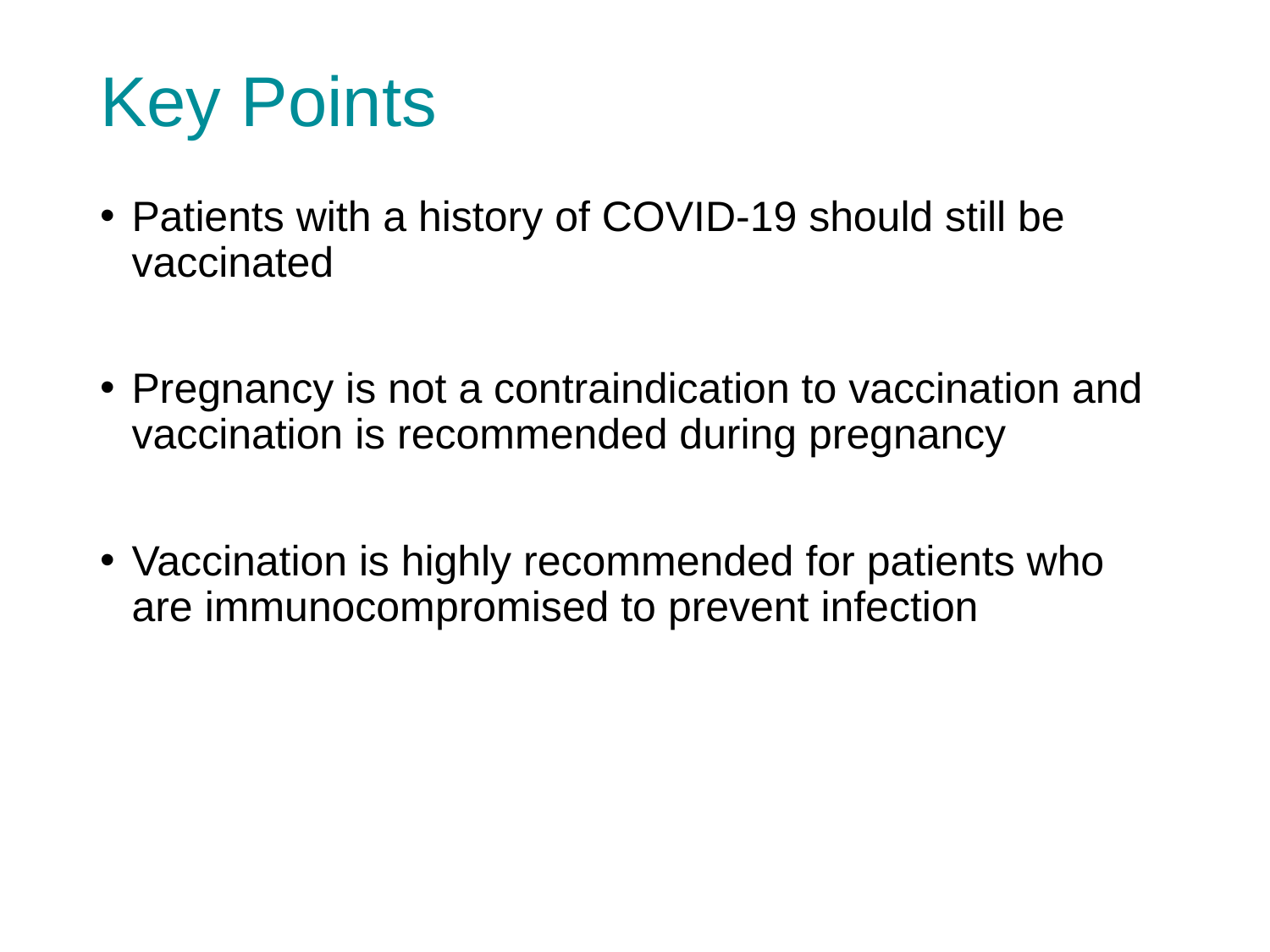

# Key Points
Patients with a history of COVID-19 should still be vaccinated

Pregnancy is not a contraindication to vaccination and vaccination is recommended during pregnancy

Vaccination is highly recommended for patients who are immunocompromised to prevent infection